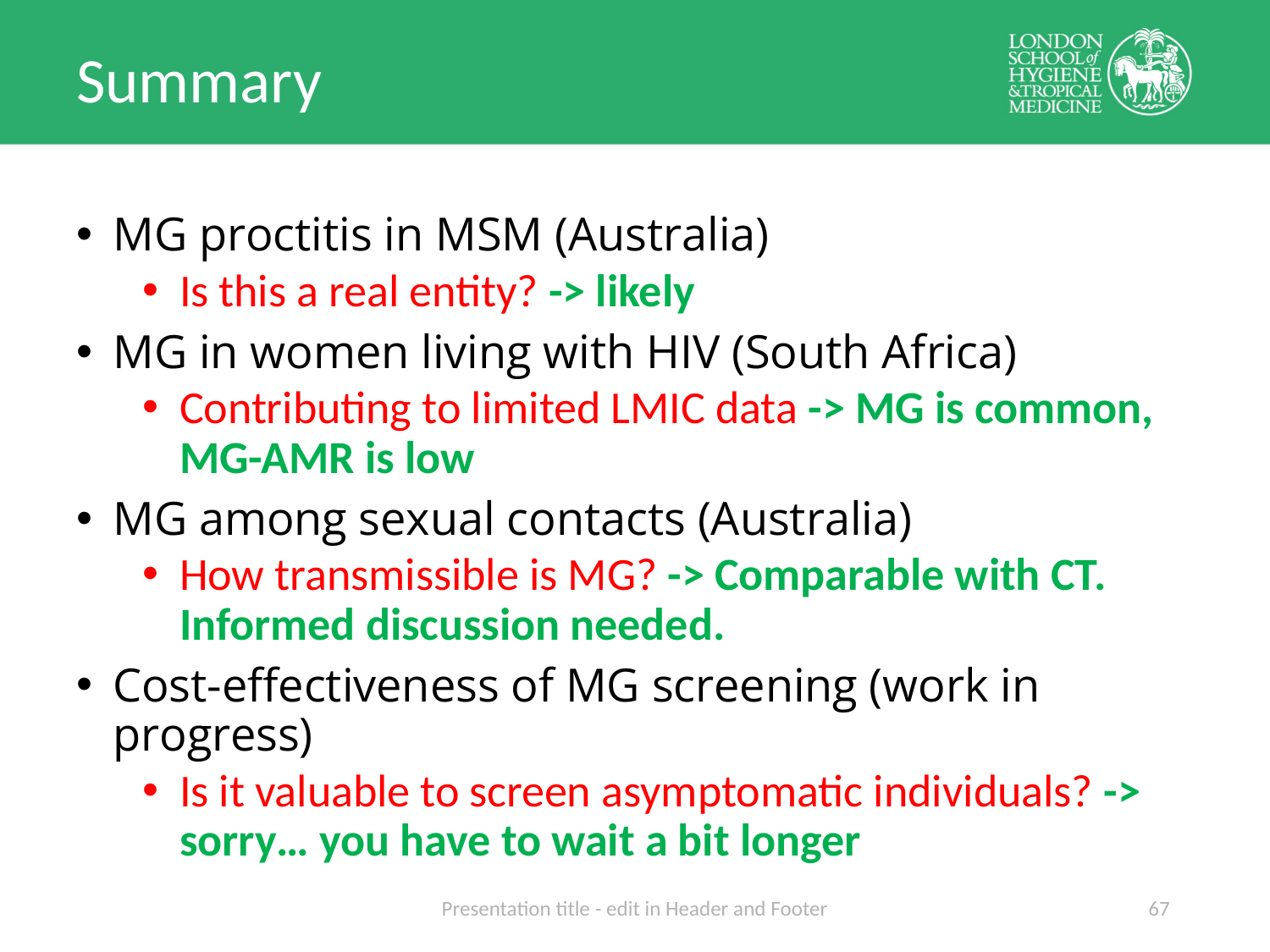

# Summary
MG proctitis in MSM (Australia)
Is this a real entity? -> likely
MG in women living with HIV (South Africa)
Contributing to limited LMIC data -> MG is common, MG-AMR is low
MG among sexual contacts (Australia)
How transmissible is MG? -> Comparable with CT. Informed discussion needed.
Cost-effectiveness of MG screening (work in progress)
Is it valuable to screen asymptomatic individuals? -> sorry… you have to wait a bit longer

Presentation title - edit in Header and Footer
  67